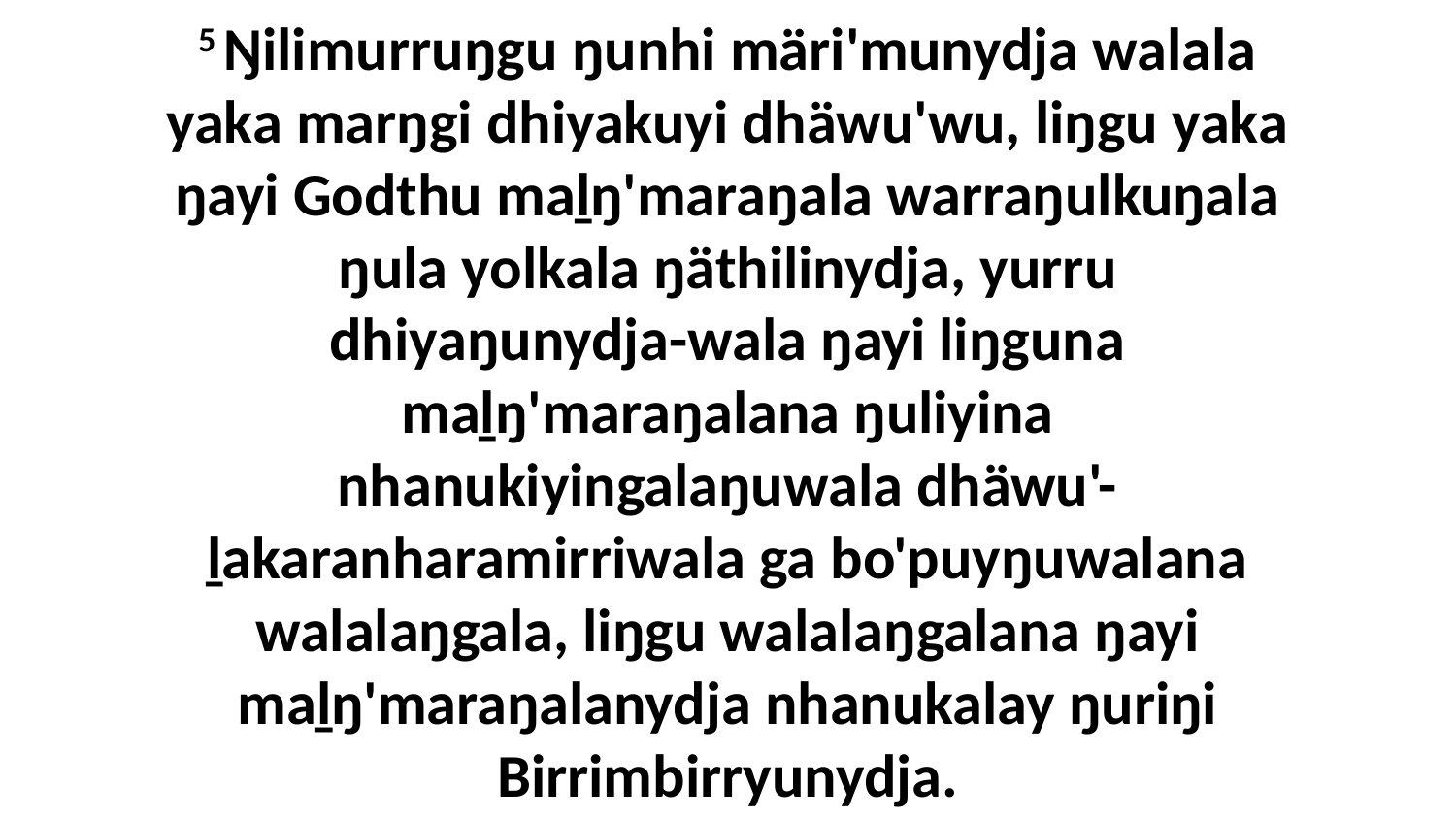

5 Ŋilimurruŋgu ŋunhi märi'munydja walala yaka marŋgi dhiyakuyi dhäwu'wu, liŋgu yaka ŋayi Godthu maḻŋ'maraŋala warraŋulkuŋala ŋula yolkala ŋäthilinydja, yurru dhiyaŋunydja-wala ŋayi liŋguna maḻŋ'maraŋalana ŋuliyina nhanukiyingalaŋuwala dhäwu'-ḻakaranharamirriwala ga bo'puyŋuwalana walalaŋgala, liŋgu walalaŋgalana ŋayi maḻŋ'maraŋalanydja nhanukalay ŋuriŋi Birrimbirryunydja.